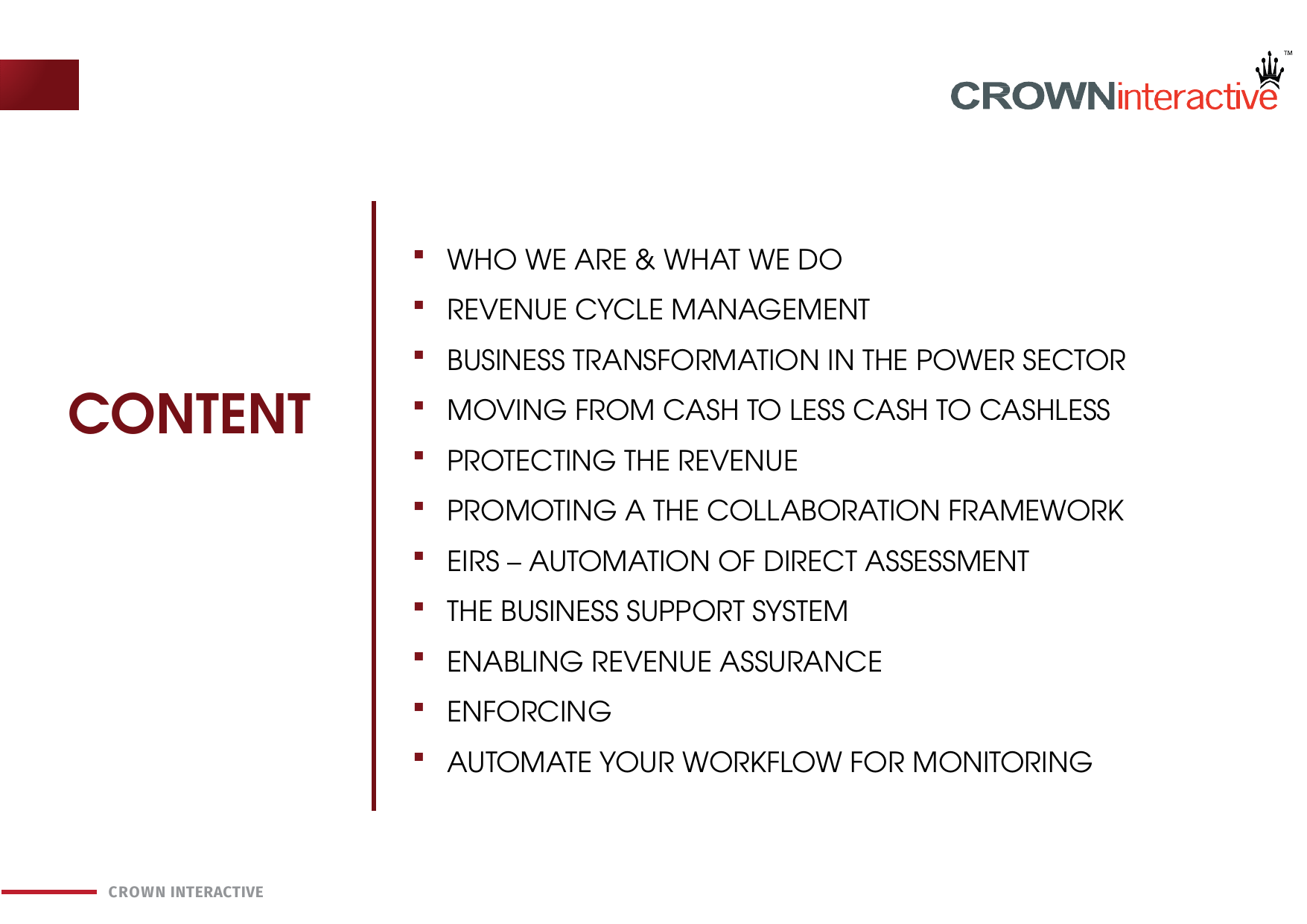

WHO WE ARE & WHAT WE DO
REVENUE CYCLE MANAGEMENT
BUSINESS TRANSFORMATION IN THE POWER SECTOR
MOVING FROM CASH TO LESS CASH TO CASHLESS
PROTECTING THE REVENUE
PROMOTING A THE COLLABORATION FRAMEWORK
EIRS – AUTOMATION OF DIRECT ASSESSMENT
THE BUSINESS SUPPORT SYSTEM
ENABLING REVENUE ASSURANCE
ENFORCING
AUTOMATE YOUR WORKFLOW FOR MONITORING
# CONTENT
CROWN INTERACTIVE